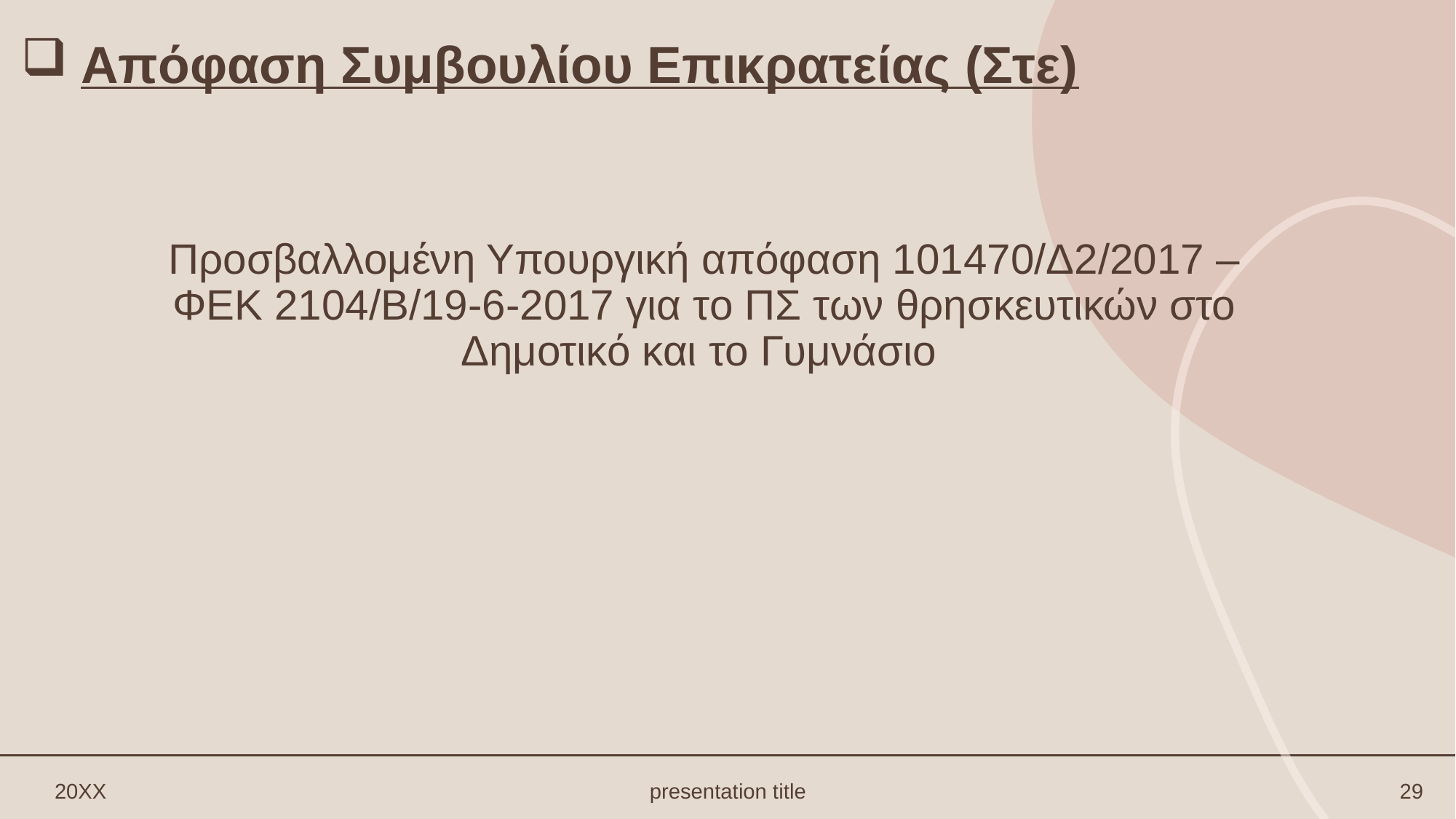

# Απόφαση Συμβουλίου Επικρατείας (Στε)
Προσβαλλομένη Υπουργική απόφαση 101470/Δ2/2017 – ΦΕΚ 2104/Β/19-6-2017 για το ΠΣ των θρησκευτικών στο Δημοτικό και το Γυμνάσιο

20XX
presentation title
29